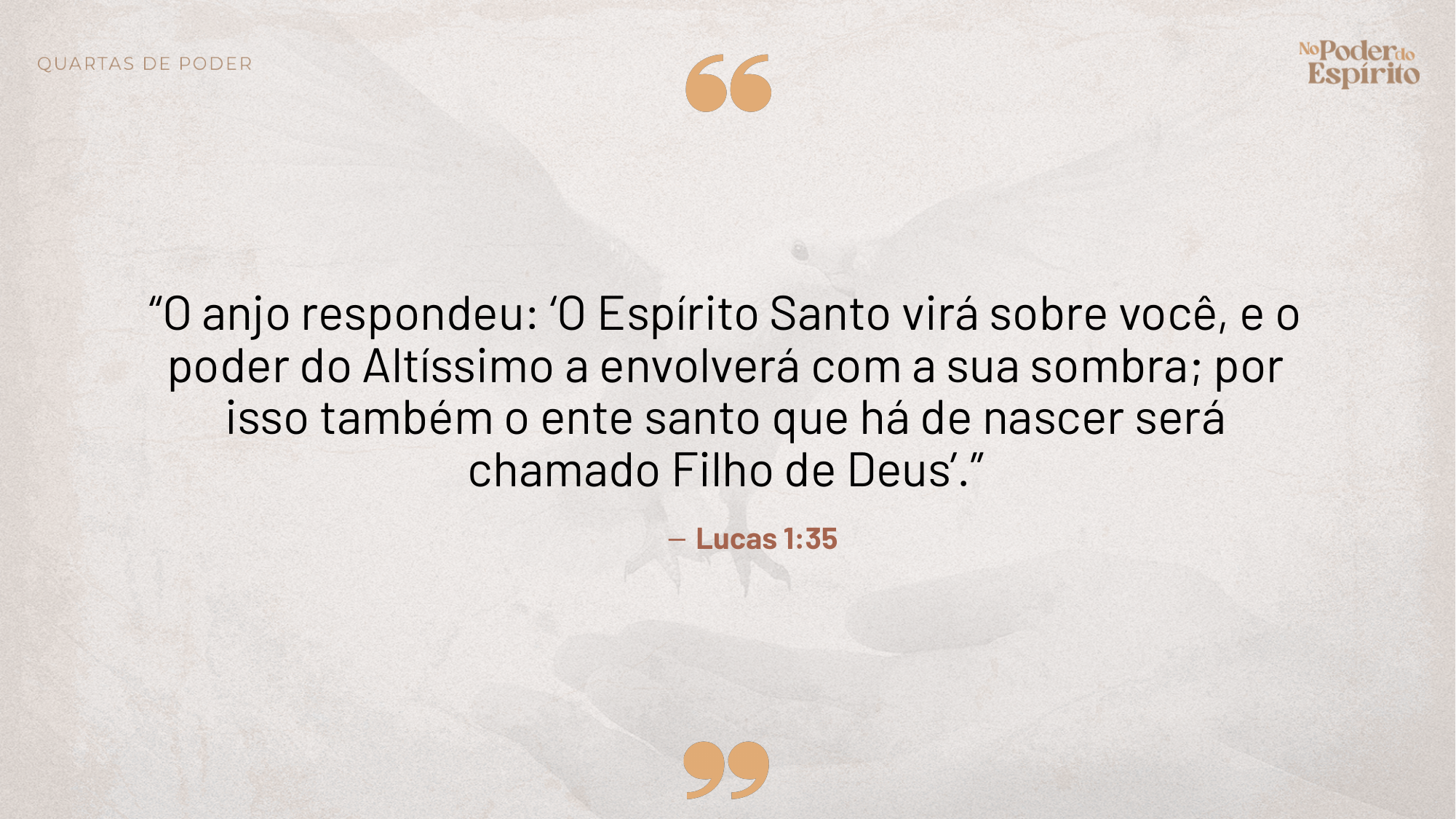

“O anjo respondeu: ‘O Espírito Santo virá sobre você, e o poder do Altíssimo a envolverá com a sua sombra; por isso também o ente santo que há de nascer será chamado Filho de Deus’.”
Lucas 1:35